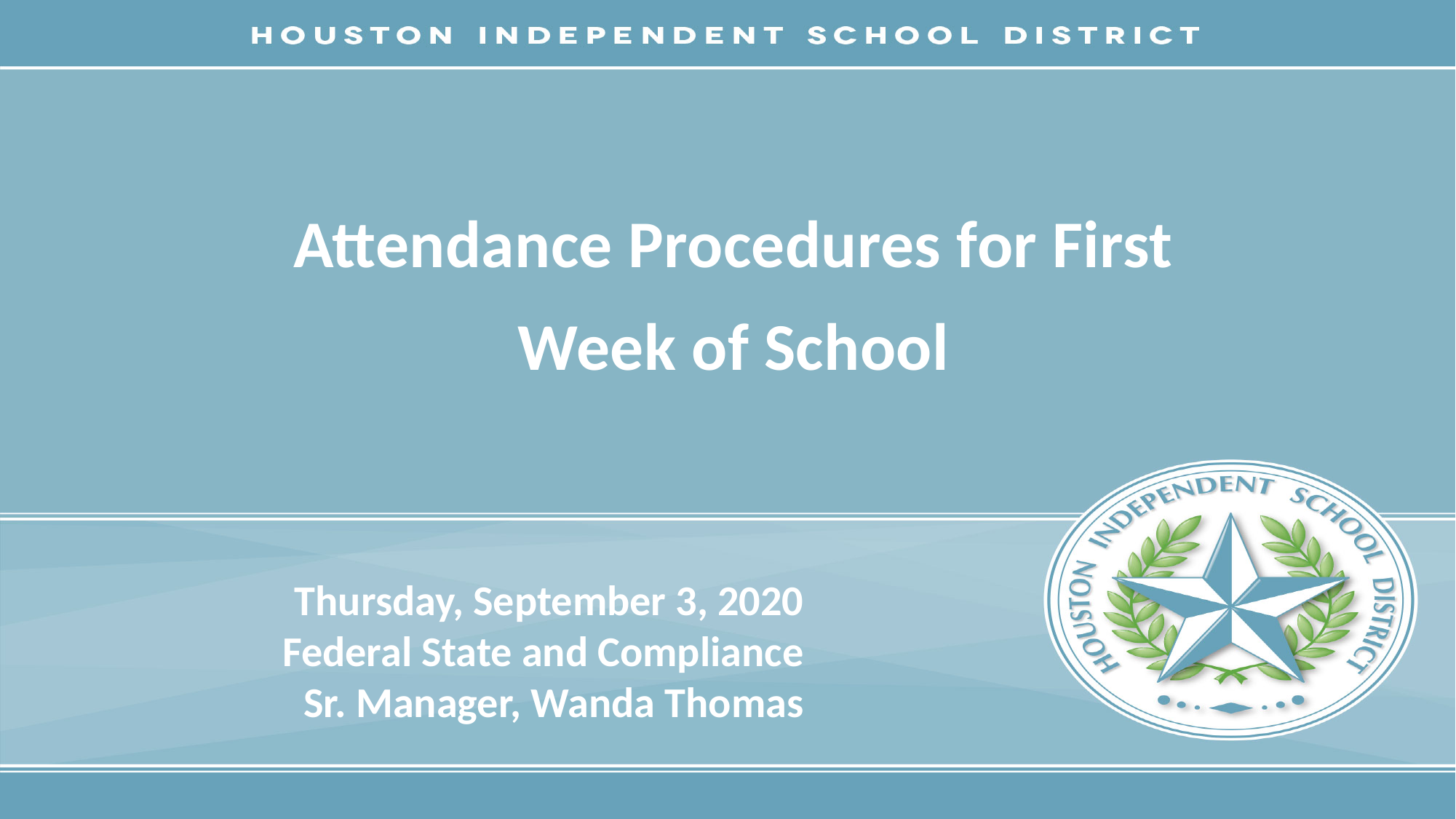

# Attendance Procedures for First Week of School
Thursday, September 3, 2020
Federal State and Compliance
Sr. Manager, Wanda Thomas